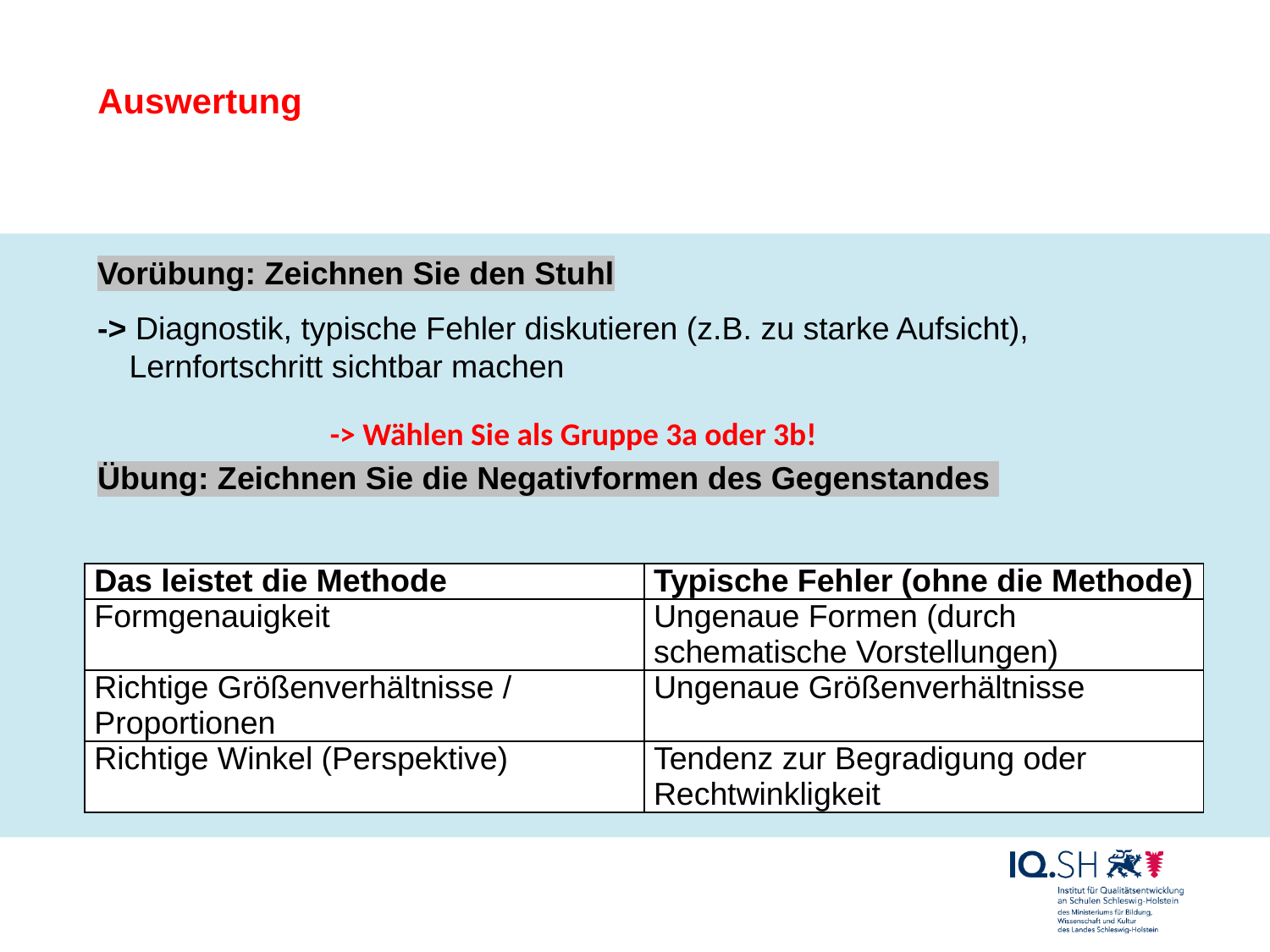

# Auswertung

Vorübung: Zeichnen Sie den Stuhl
-> Diagnostik, typische Fehler diskutieren (z.B. zu starke Aufsicht), Lernfortschritt sichtbar machen

Übung: Zeichnen Sie die Negativformen des Gegenstandes

-> Wählen Sie als Gruppe 3a oder 3b!
| Das leistet die Methode | Typische Fehler (ohne die Methode) |
| --- | --- |
| Formgenauigkeit | Ungenaue Formen (durch schematische Vorstellungen) |
| Richtige Größenverhältnisse / Proportionen | Ungenaue Größenverhältnisse |
| Richtige Winkel (Perspektive) | Tendenz zur Begradigung oder Rechtwinkligkeit |